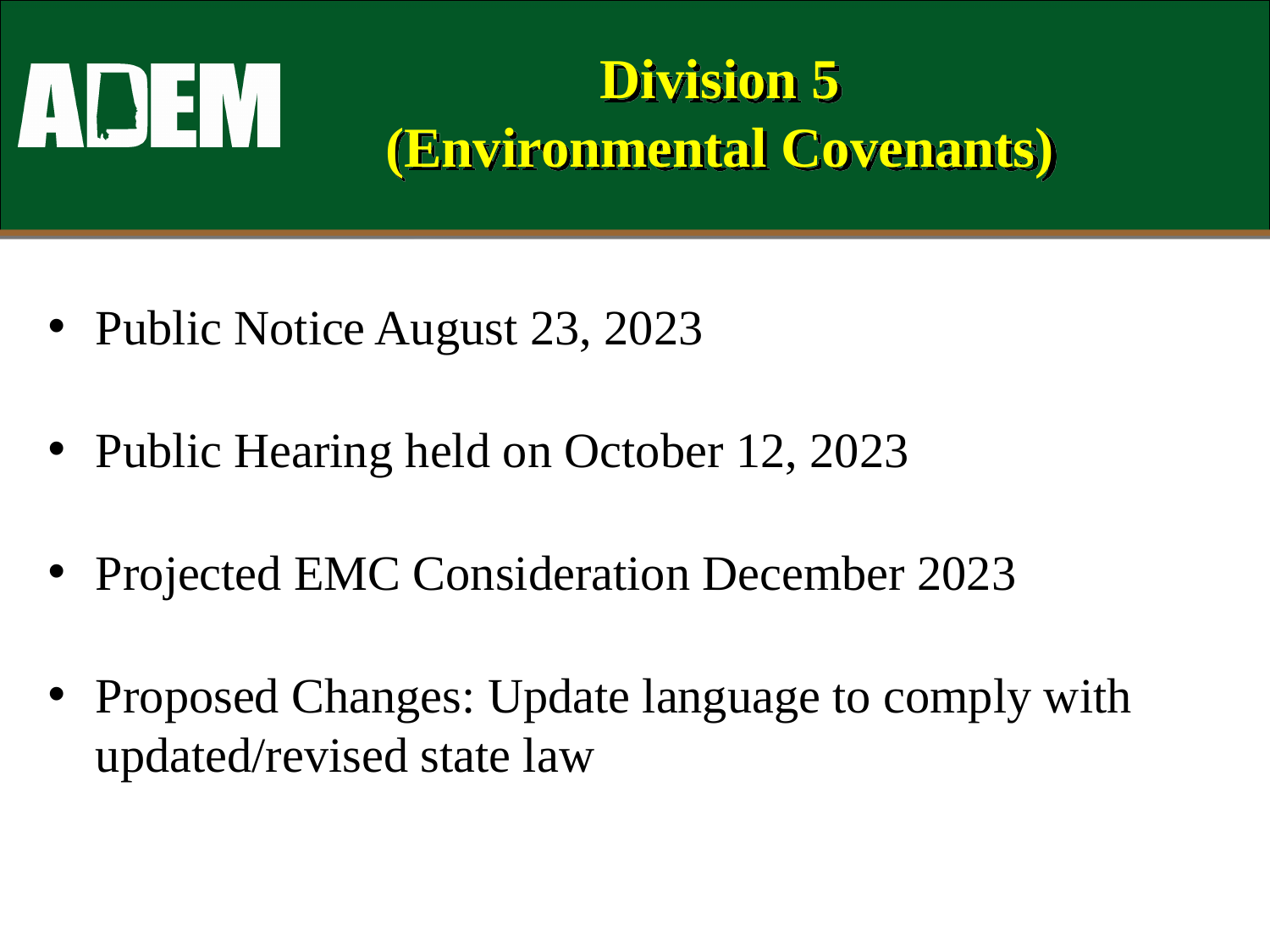

# Division 5 (Environmental Covenants)
Public Notice August 23, 2023
Public Hearing held on October 12, 2023
Projected EMC Consideration December 2023
Proposed Changes: Update language to comply with updated/revised state law